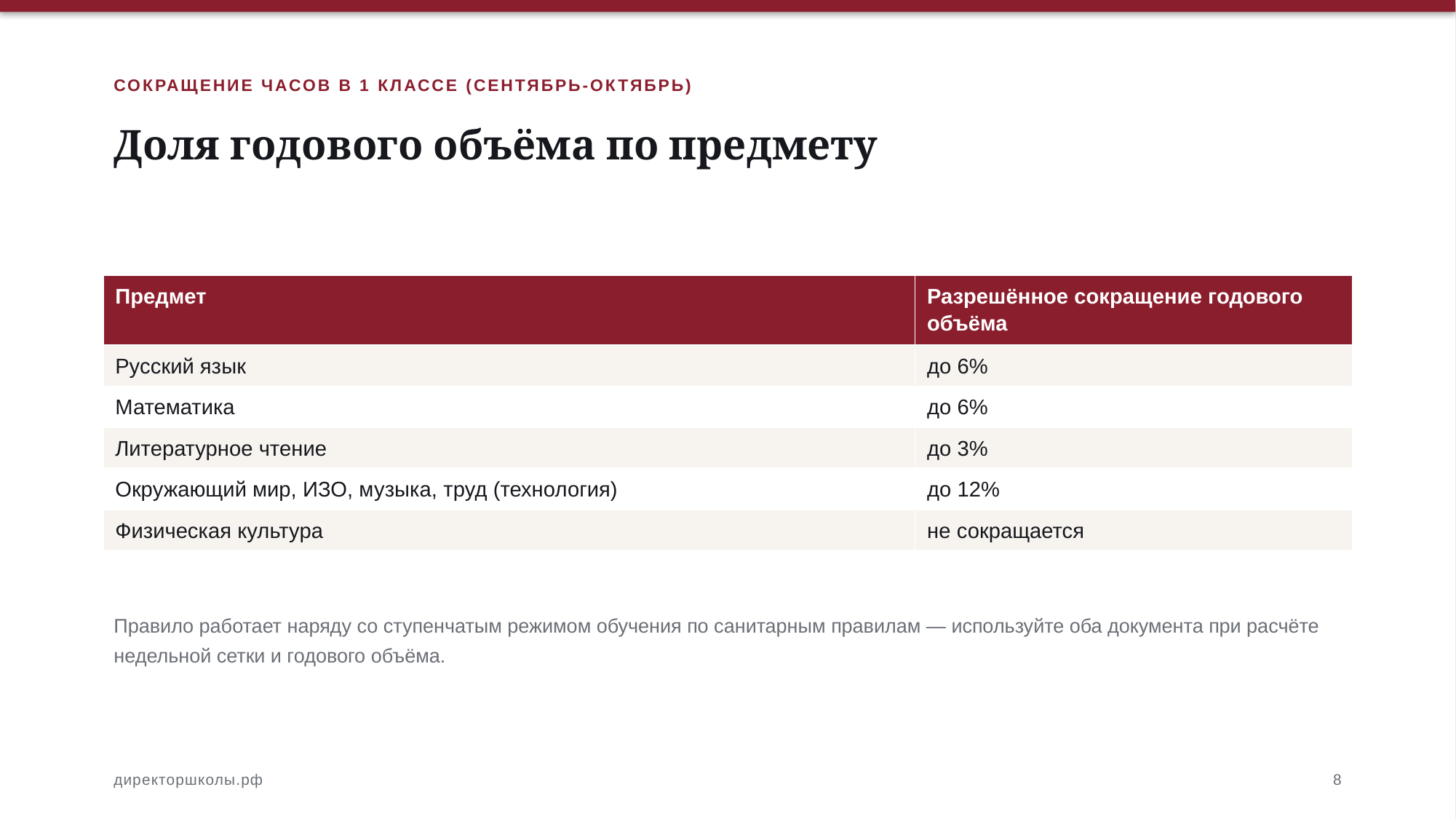

СОКРАЩЕНИЕ ЧАСОВ В 1 КЛАССЕ (СЕНТЯБРЬ-ОКТЯБРЬ)
Доля годового объёма по предмету
| Предмет | Разрешённое сокращение годового объёма |
| --- | --- |
| Русский язык | до 6% |
| Математика | до 6% |
| Литературное чтение | до 3% |
| Окружающий мир, ИЗО, музыка, труд (технология) | до 12% |
| Физическая культура | не сокращается |
Правило работает наряду со ступенчатым режимом обучения по санитарным правилам — используйте оба документа при расчёте недельной сетки и годового объёма.
директоршколы.рф
8